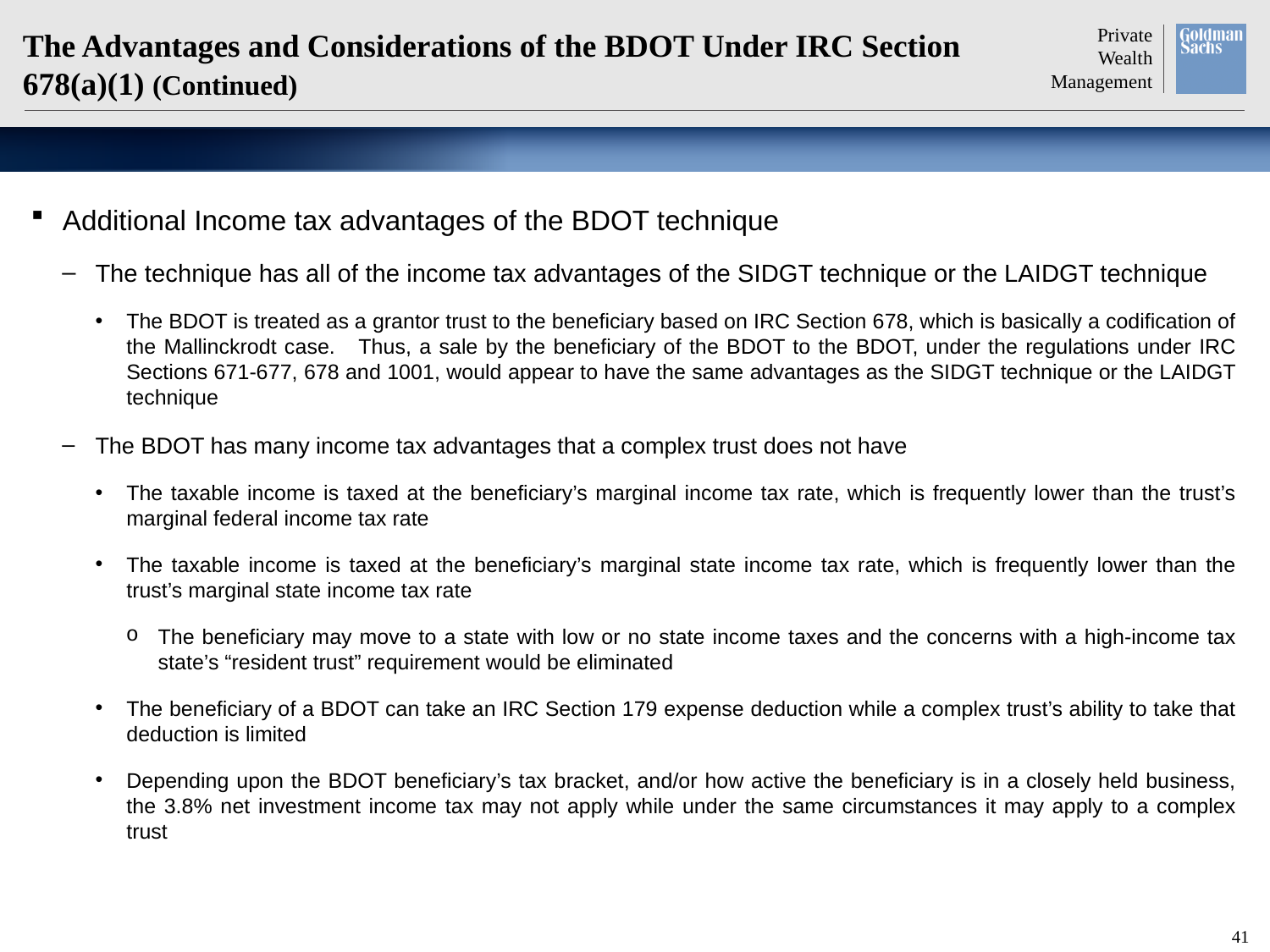

# The Advantages and Considerations of the BDOT Under IRC Section 678(a)(1) (Continued)
Additional Income tax advantages of the BDOT technique
The technique has all of the income tax advantages of the SIDGT technique or the LAIDGT technique
The BDOT is treated as a grantor trust to the beneficiary based on IRC Section 678, which is basically a codification of the Mallinckrodt case.   Thus, a sale by the beneficiary of the BDOT to the BDOT, under the regulations under IRC Sections 671-677, 678 and 1001, would appear to have the same advantages as the SIDGT technique or the LAIDGT technique
The BDOT has many income tax advantages that a complex trust does not have
The taxable income is taxed at the beneficiary’s marginal income tax rate, which is frequently lower than the trust’s marginal federal income tax rate
The taxable income is taxed at the beneficiary’s marginal state income tax rate, which is frequently lower than the trust’s marginal state income tax rate
The beneficiary may move to a state with low or no state income taxes and the concerns with a high-income tax state’s “resident trust” requirement would be eliminated
The beneficiary of a BDOT can take an IRC Section 179 expense deduction while a complex trust’s ability to take that deduction is limited
Depending upon the BDOT beneficiary’s tax bracket, and/or how active the beneficiary is in a closely held business, the 3.8% net investment income tax may not apply while under the same circumstances it may apply to a complex trust

41